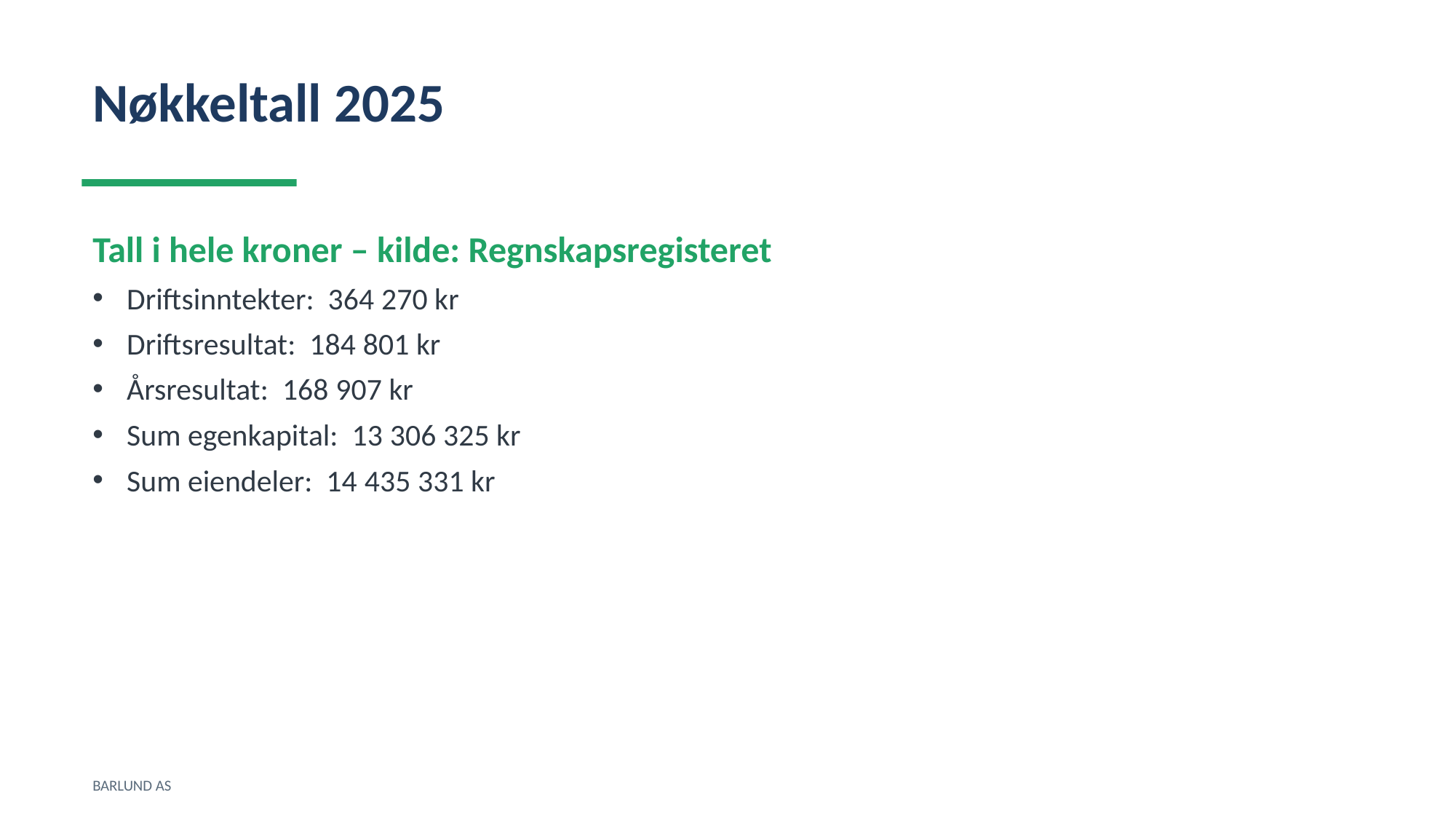

Nøkkeltall 2025

Tall i hele kroner – kilde: Regnskapsregisteret
Driftsinntekter:  364 270 kr
Driftsresultat:  184 801 kr
Årsresultat:  168 907 kr
Sum egenkapital:  13 306 325 kr
Sum eiendeler:  14 435 331 kr
BARLUND AS